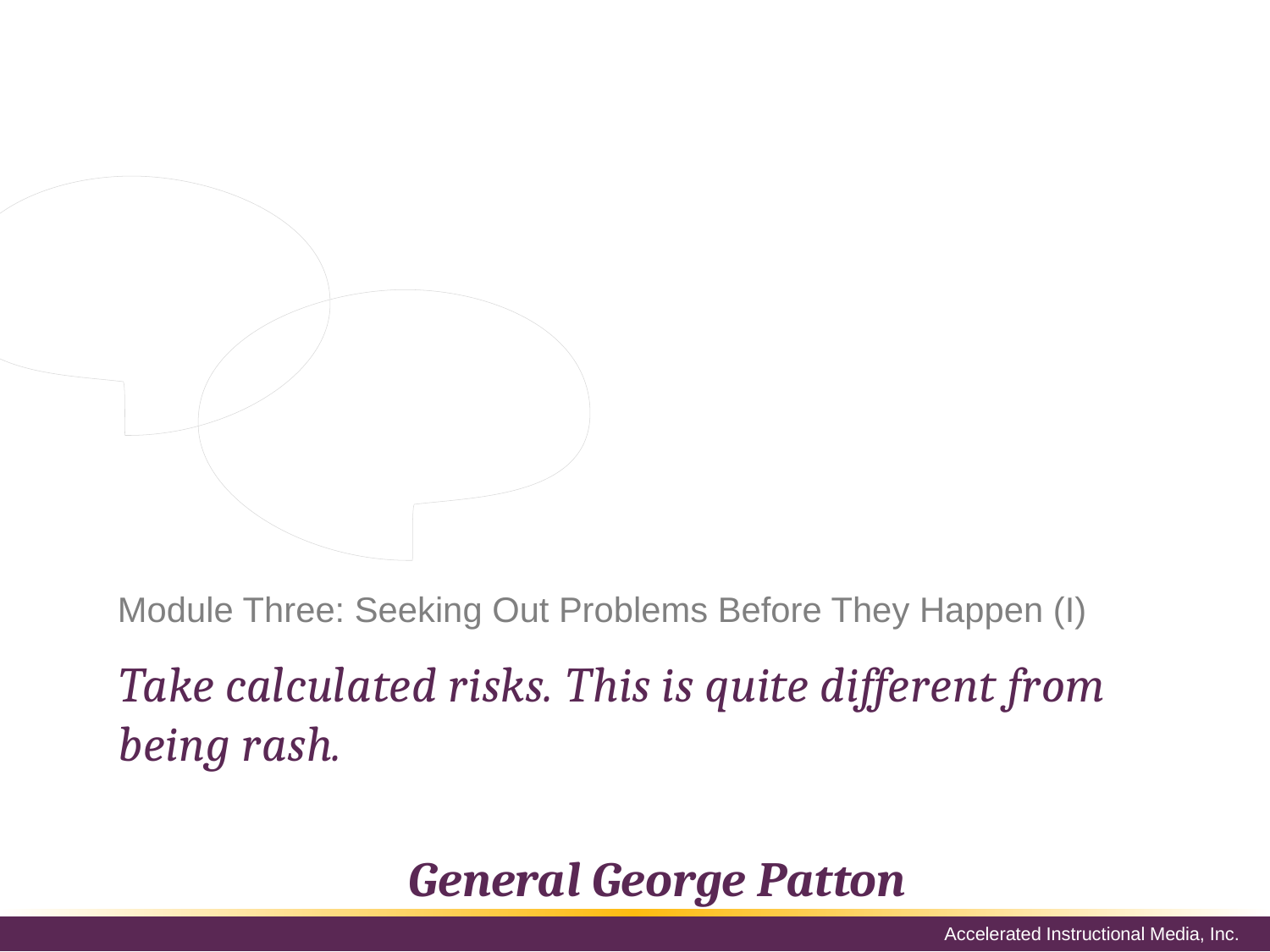

The purpose of a risk assessment is to seek out problems before they happen. This allows you to prevent accidents and emergencies, or you can at least be better prepared when emergency situations do occur. This requires and understanding of the business and vigilance.
# Module Three: Seeking Out Problems Before They Happen (I)
Take calculated risks. This is quite different from being rash.
General George Patton